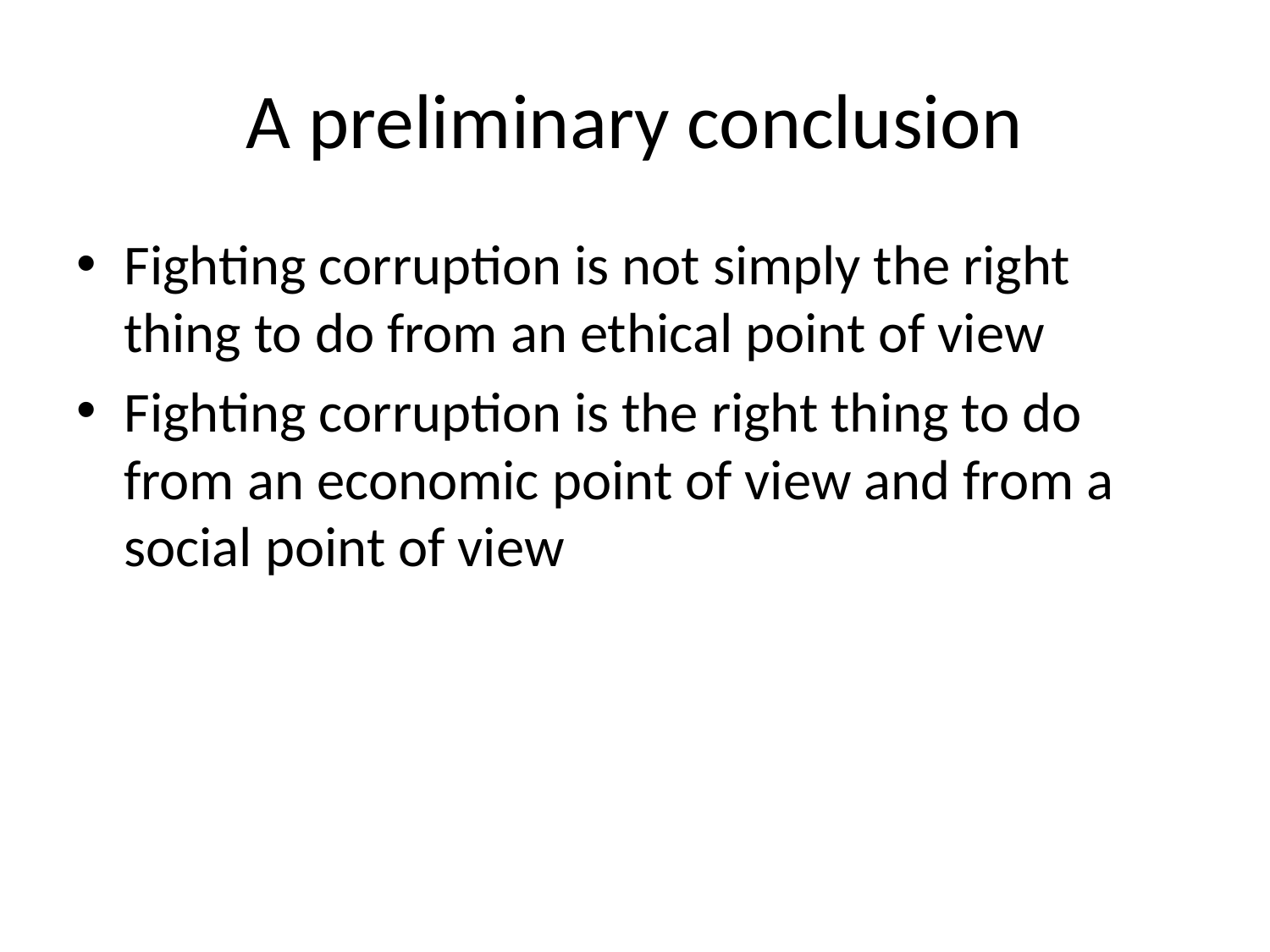

# A preliminary conclusion
Fighting corruption is not simply the right thing to do from an ethical point of view
Fighting corruption is the right thing to do from an economic point of view and from a social point of view